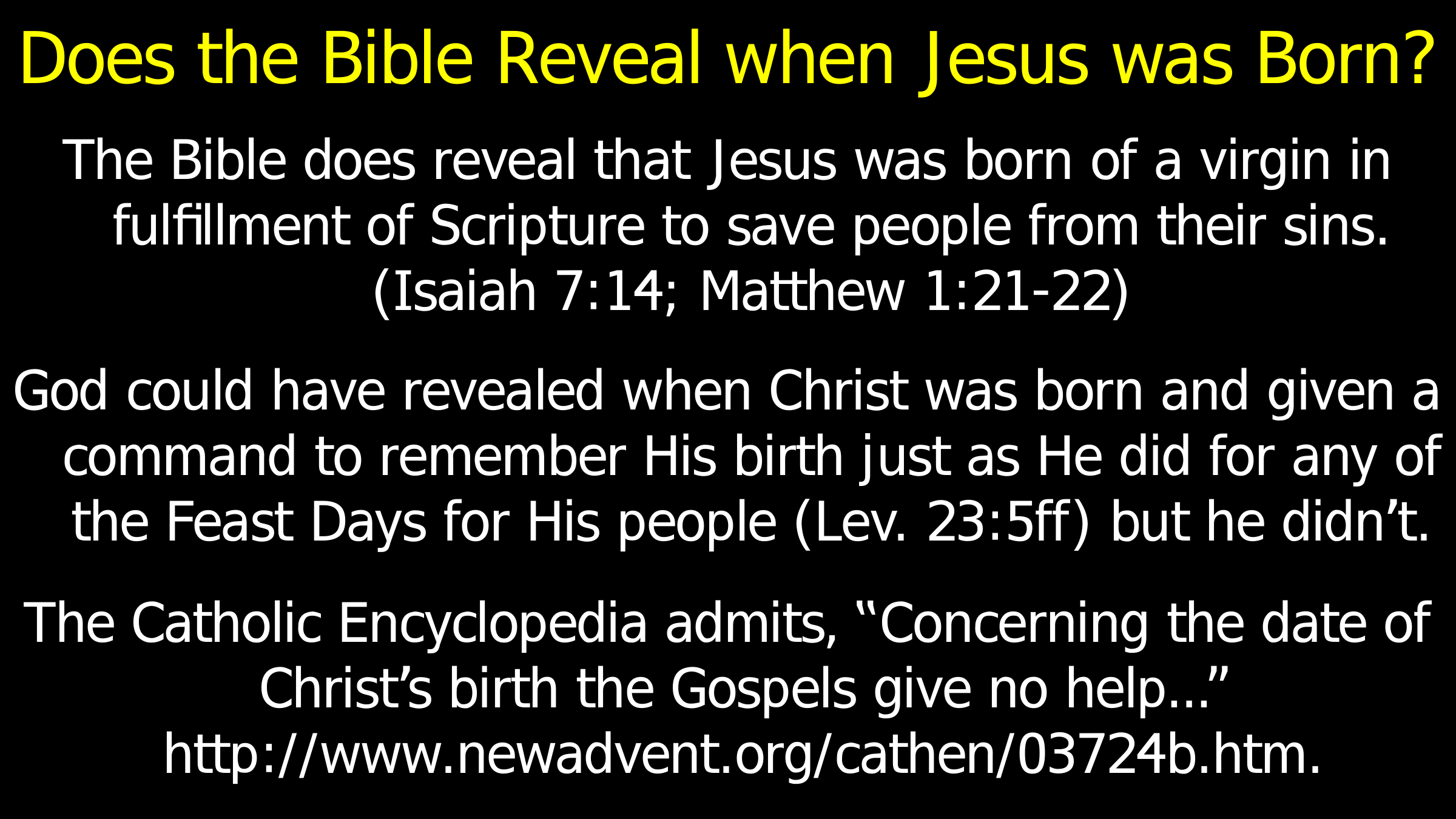

# Does the Bible Reveal when Jesus was Born?
The Bible does reveal that Jesus was born of a virgin in fulfillment of Scripture to save people from their sins. (Isaiah 7:14; Matthew 1:21-22)

God could have revealed when Christ was born and given a command to remember His birth just as He did for any of the Feast Days for His people (Lev. 23:5ff) but he didn’t.

The Catholic Encyclopedia admits, “Concerning the date of Christ’s birth the Gospels give no help…”  http://www.newadvent.org/cathen/03724b.htm.